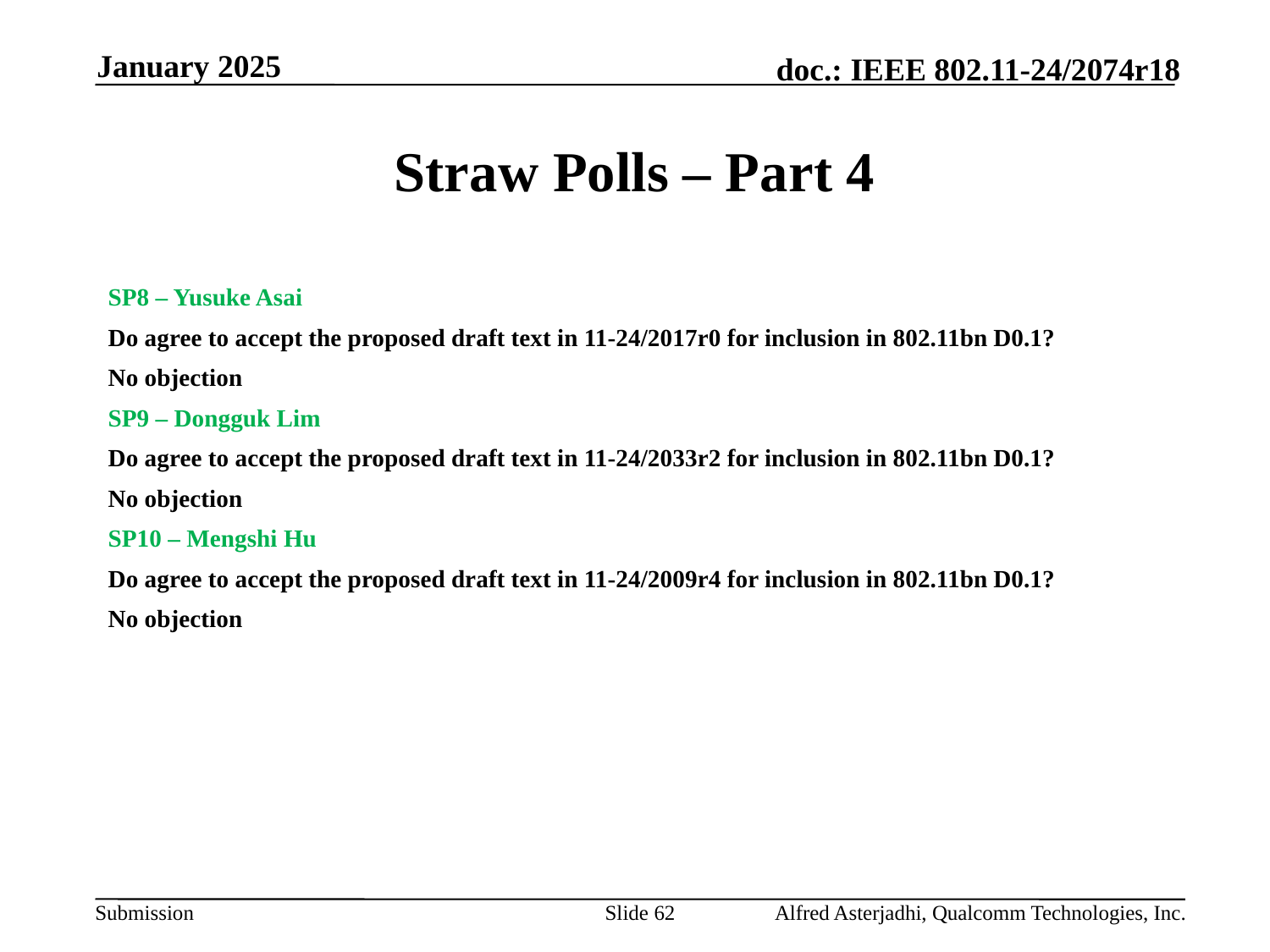

January 2025
# Straw Polls – Part 4
SP8 – Yusuke Asai
Do agree to accept the proposed draft text in 11-24/2017r0 for inclusion in 802.11bn D0.1?
No objection
SP9 – Dongguk Lim
Do agree to accept the proposed draft text in 11-24/2033r2 for inclusion in 802.11bn D0.1?
No objection
SP10 – Mengshi Hu
Do agree to accept the proposed draft text in 11-24/2009r4 for inclusion in 802.11bn D0.1?
No objection
Slide 62
Alfred Asterjadhi, Qualcomm Technologies, Inc.